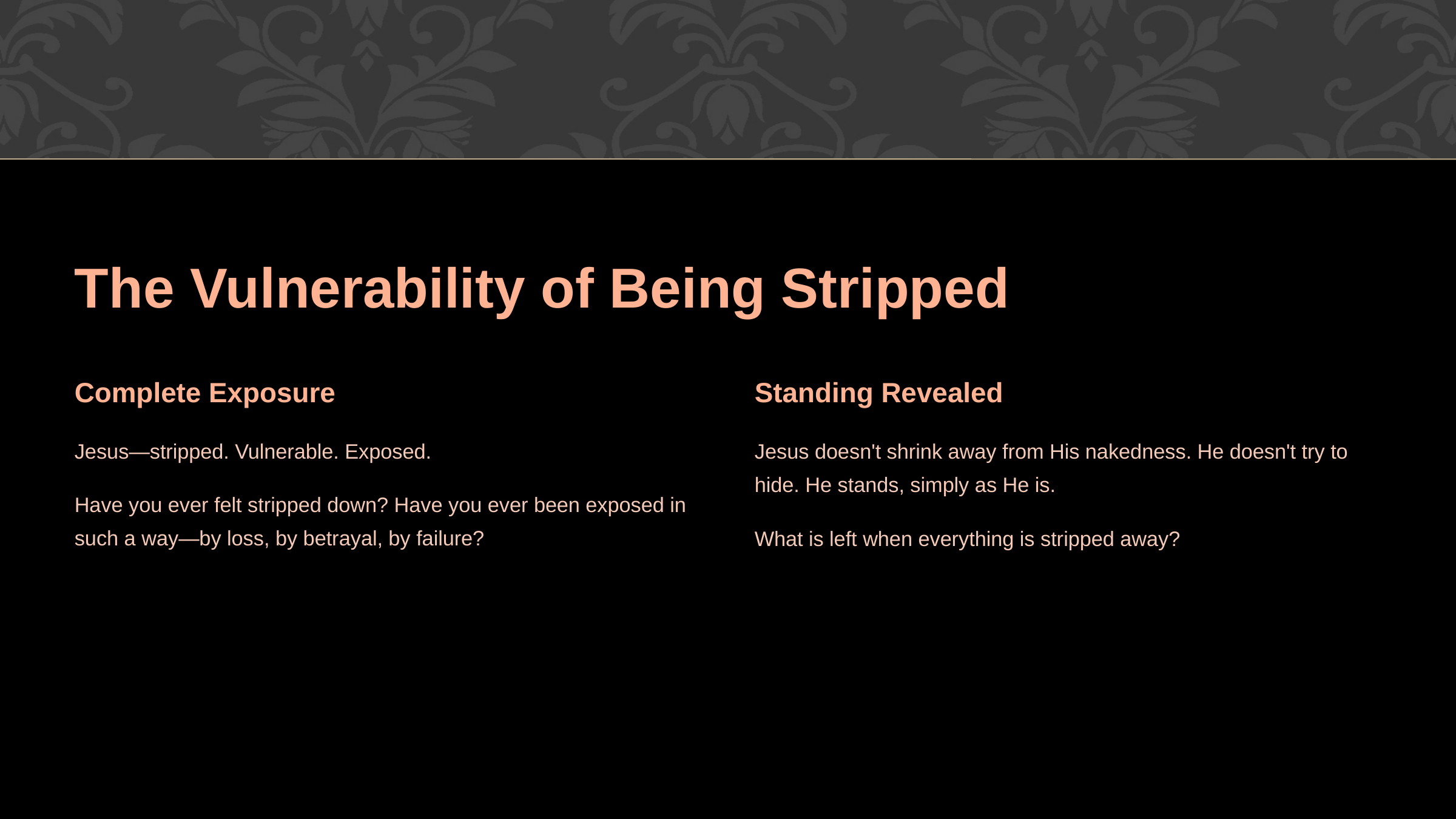

The Vulnerability of Being Stripped
Complete Exposure
Standing Revealed
Jesus—stripped. Vulnerable. Exposed.
Jesus doesn't shrink away from His nakedness. He doesn't try to hide. He stands, simply as He is.
Have you ever felt stripped down? Have you ever been exposed in such a way—by loss, by betrayal, by failure?
What is left when everything is stripped away?